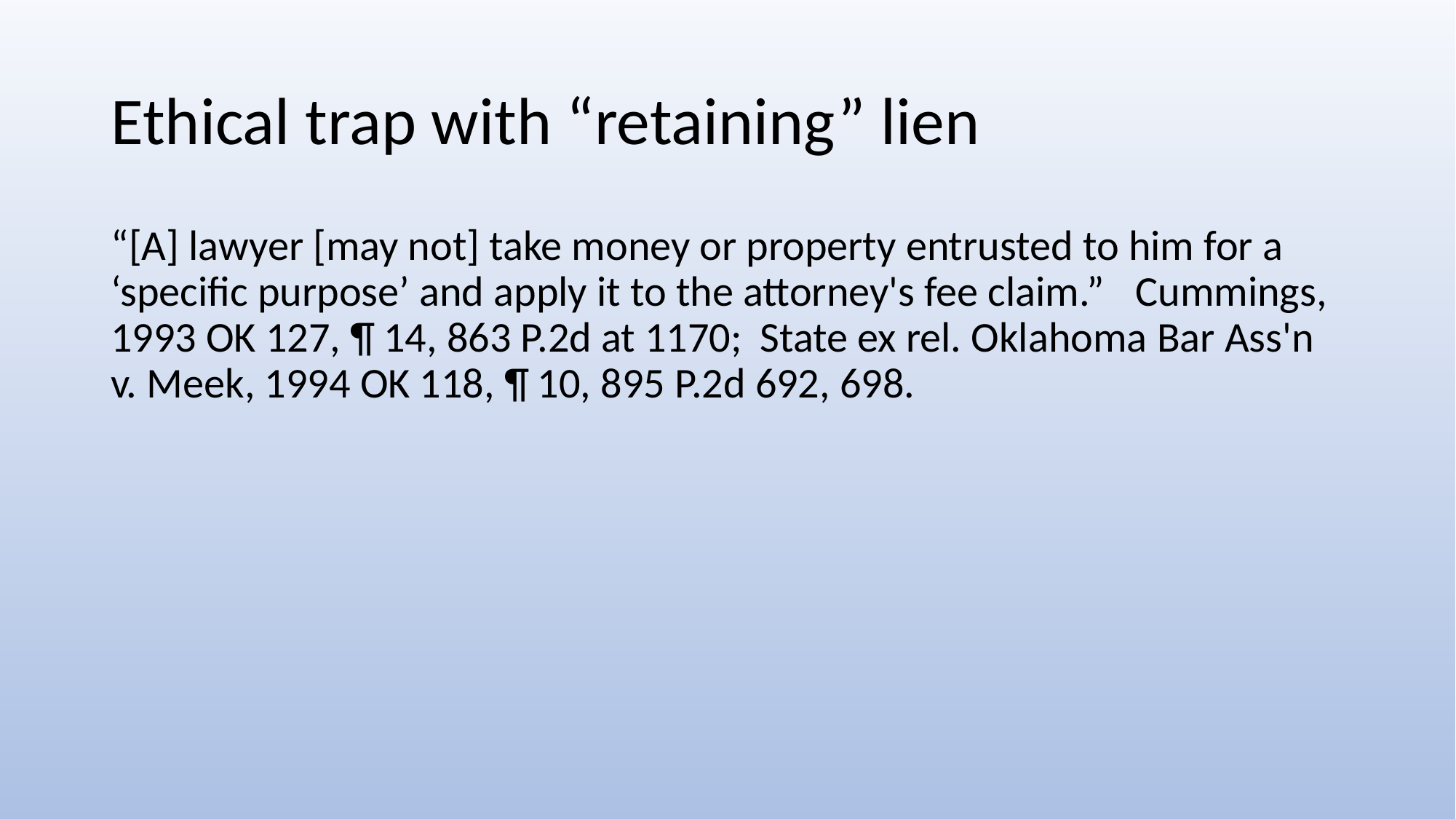

# Ethical trap with “retaining” lien
“[A] lawyer [may not] take money or property entrusted to him for a ‘specific purpose’ and apply it to the attorney's fee claim.”  Cummings, 1993 OK 127, ¶ 14, 863 P.2d at 1170;  State ex rel. Oklahoma Bar Ass'n v. Meek, 1994 OK 118, ¶ 10, 895 P.2d 692, 698.